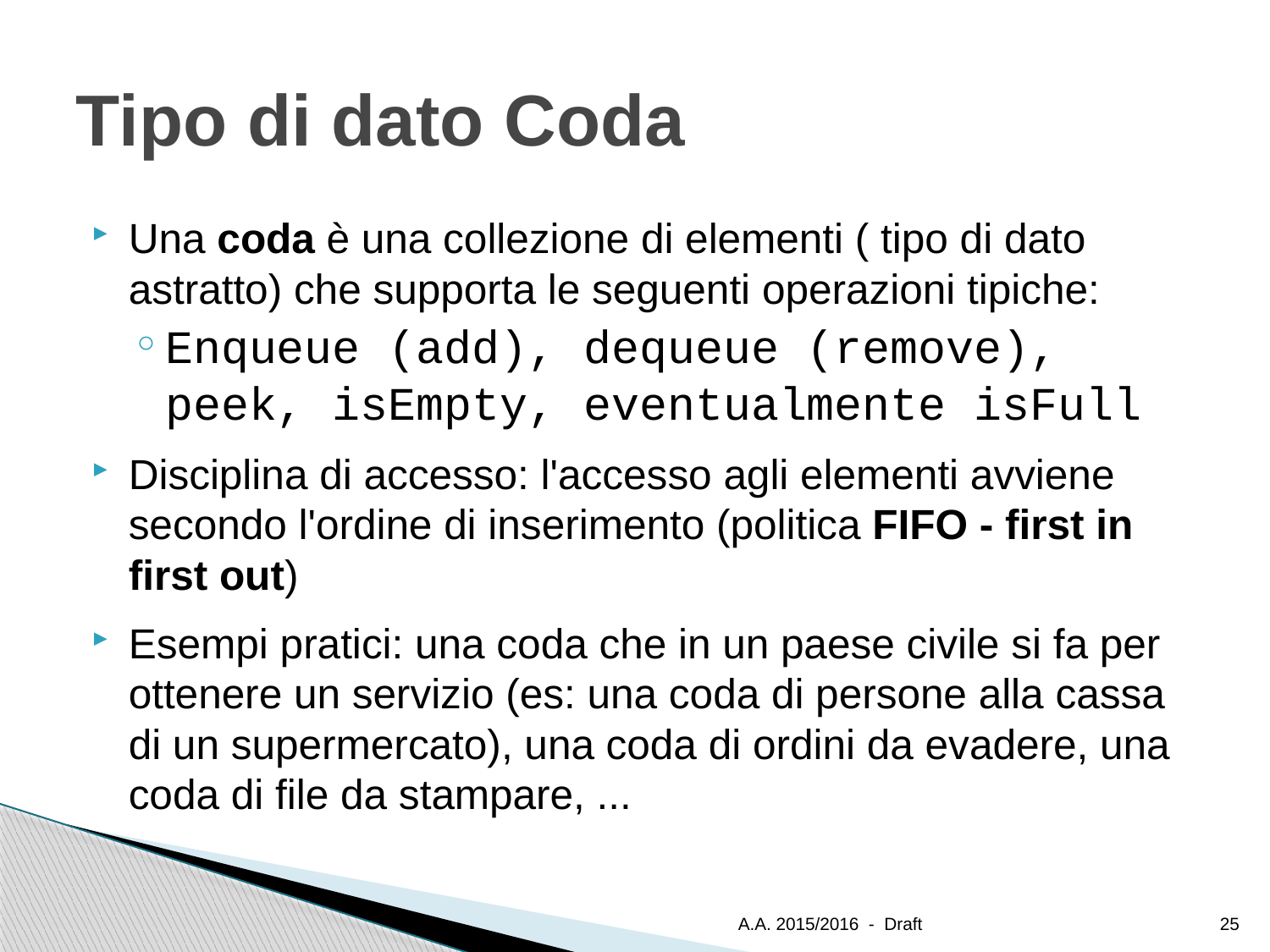

# Tipo di dato Coda
Una coda è una collezione di elementi ( tipo di dato astratto) che supporta le seguenti operazioni tipiche:
Enqueue (add), dequeue (remove), peek, isEmpty, eventualmente isFull
Disciplina di accesso: l'accesso agli elementi avviene secondo l'ordine di inserimento (politica FIFO - first in first out)
Esempi pratici: una coda che in un paese civile si fa per ottenere un servizio (es: una coda di persone alla cassa di un supermercato), una coda di ordini da evadere, una coda di file da stampare, ...

A.A. 2015/2016  -  Draft
25